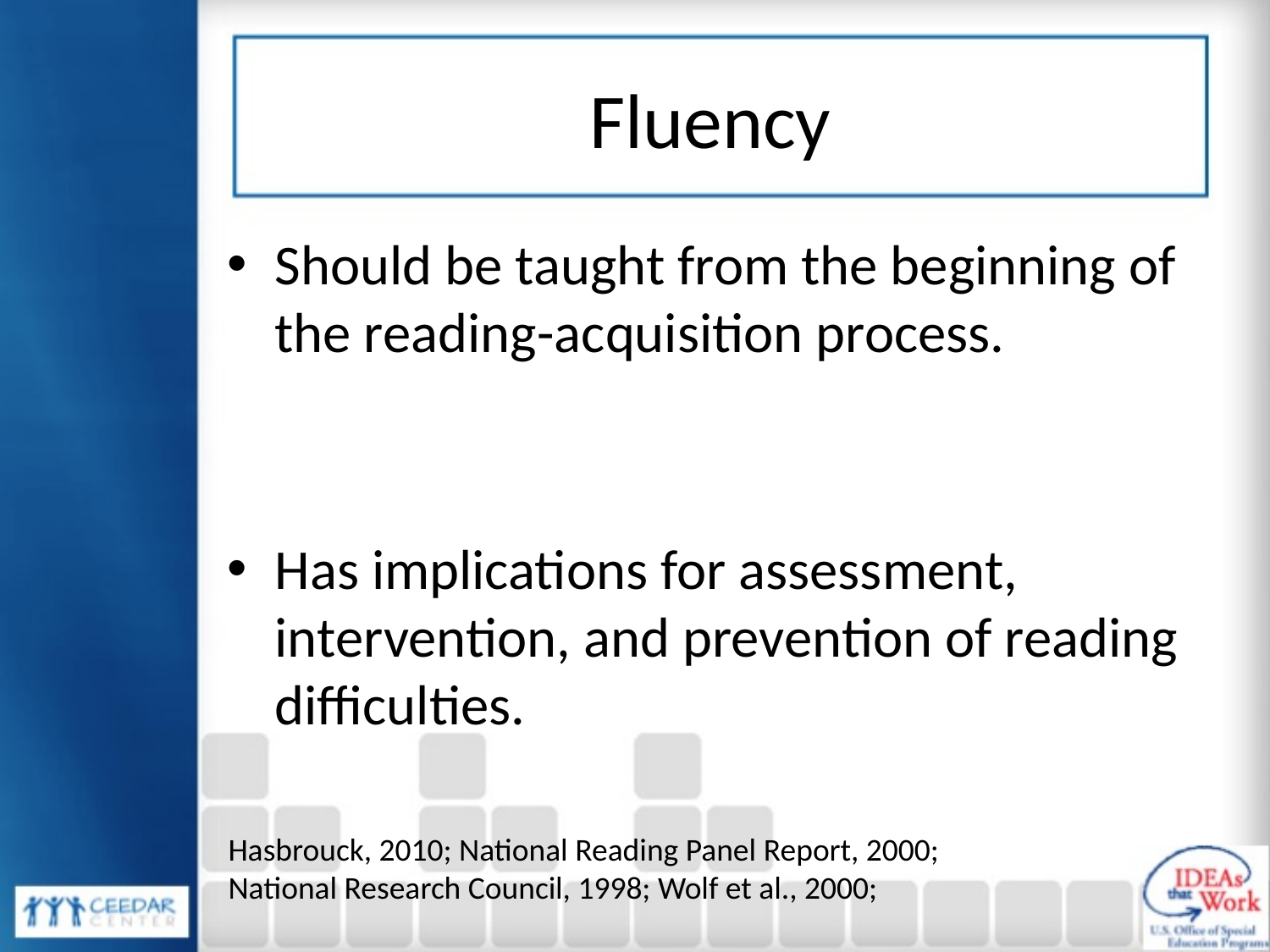

# Fluency
Should be taught from the beginning of the reading-acquisition process.

Has implications for assessment, intervention, and prevention of reading difficulties.
Hasbrouck, 2010; National Reading Panel Report, 2000;
National Research Council, 1998; Wolf et al., 2000;